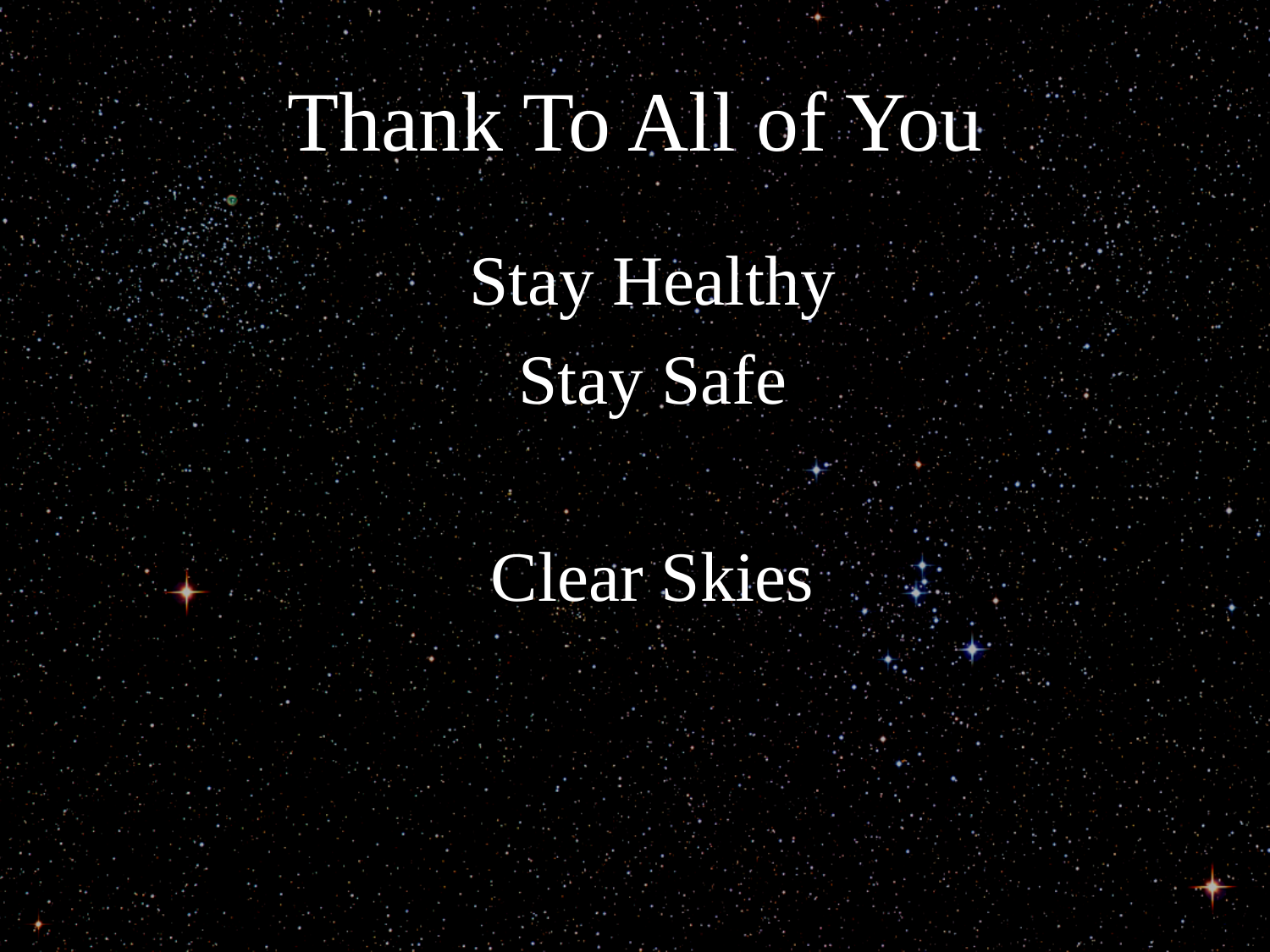

# Thank To All of You
Stay Healthy
Stay Safe

Clear Skies